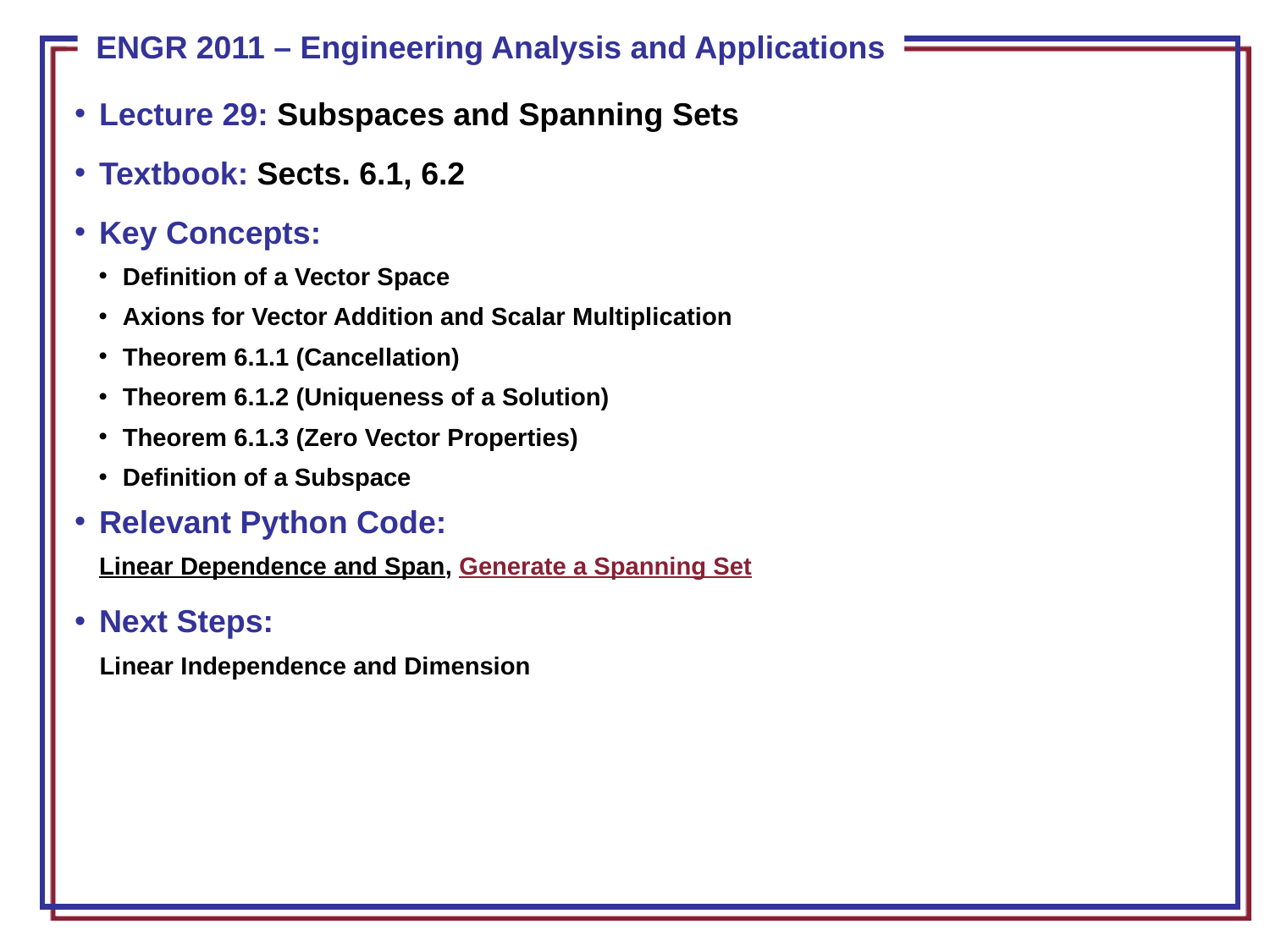

Lecture 29: Subspaces and Spanning Sets
Textbook: Sects. 6.1, 6.2
Key Concepts:
Definition of a Vector Space
Axions for Vector Addition and Scalar Multiplication
Theorem 6.1.1 (Cancellation)
Theorem 6.1.2 (Uniqueness of a Solution)
Theorem 6.1.3 (Zero Vector Properties)
Definition of a Subspace
Relevant Python Code:
Linear Dependence and Span, Generate a Spanning Set
Next Steps:
Linear Independence and Dimension